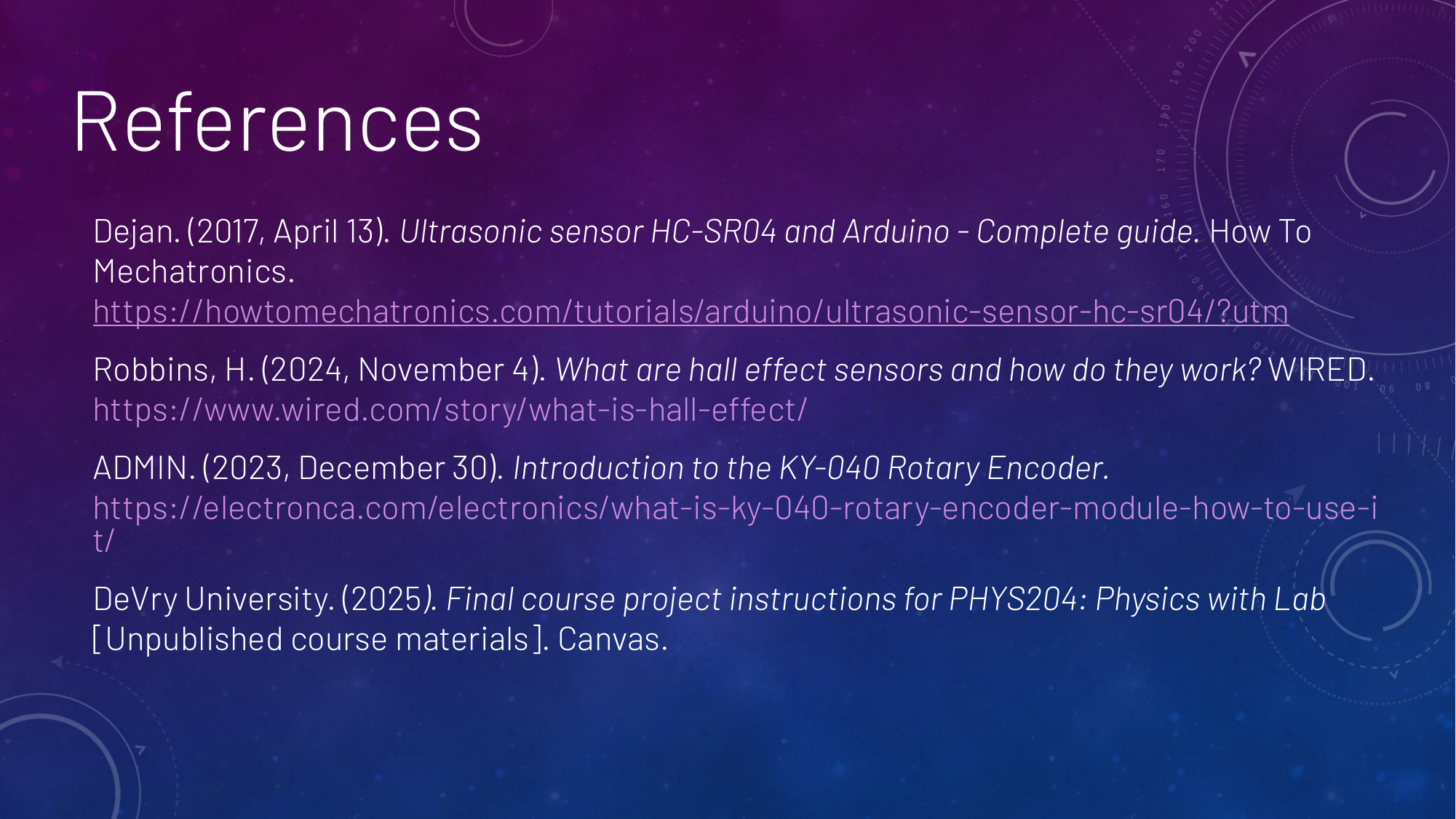

# References
Dejan. (2017, April 13). Ultrasonic sensor HC-SR04 and Arduino - Complete guide. How To    Mechatronics. https://howtomechatronics.com/tutorials/arduino/ultrasonic-sensor-hc-sr04/?utm
Robbins, H. (2024, November 4). What are hall effect sensors and how do they work? WIRED. https://www.wired.com/story/what-is-hall-effect/
ADMIN. (2023, December 30). Introduction to the KY-040 Rotary Encoder. https://electronca.com/electronics/what-is-ky-040-rotary-encoder-module-how-to-use-it/
DeVry University. (2025). Final course project instructions for PHYS204: Physics with Lab [Unpublished course materials]. Canvas.